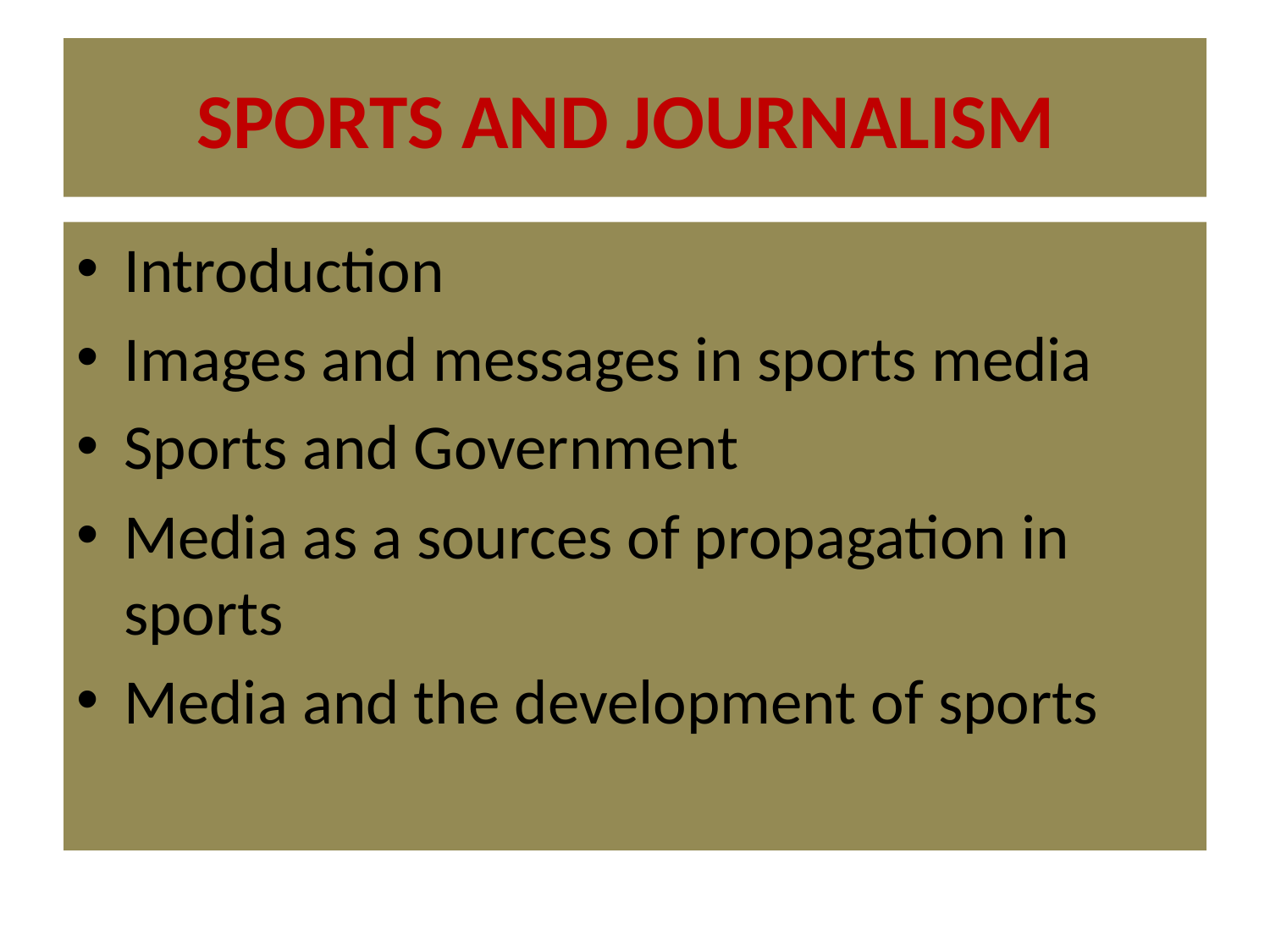

# SPORTS AND JOURNALISM
Introduction
Images and messages in sports media
Sports and Government
Media as a sources of propagation in sports
Media and the development of sports